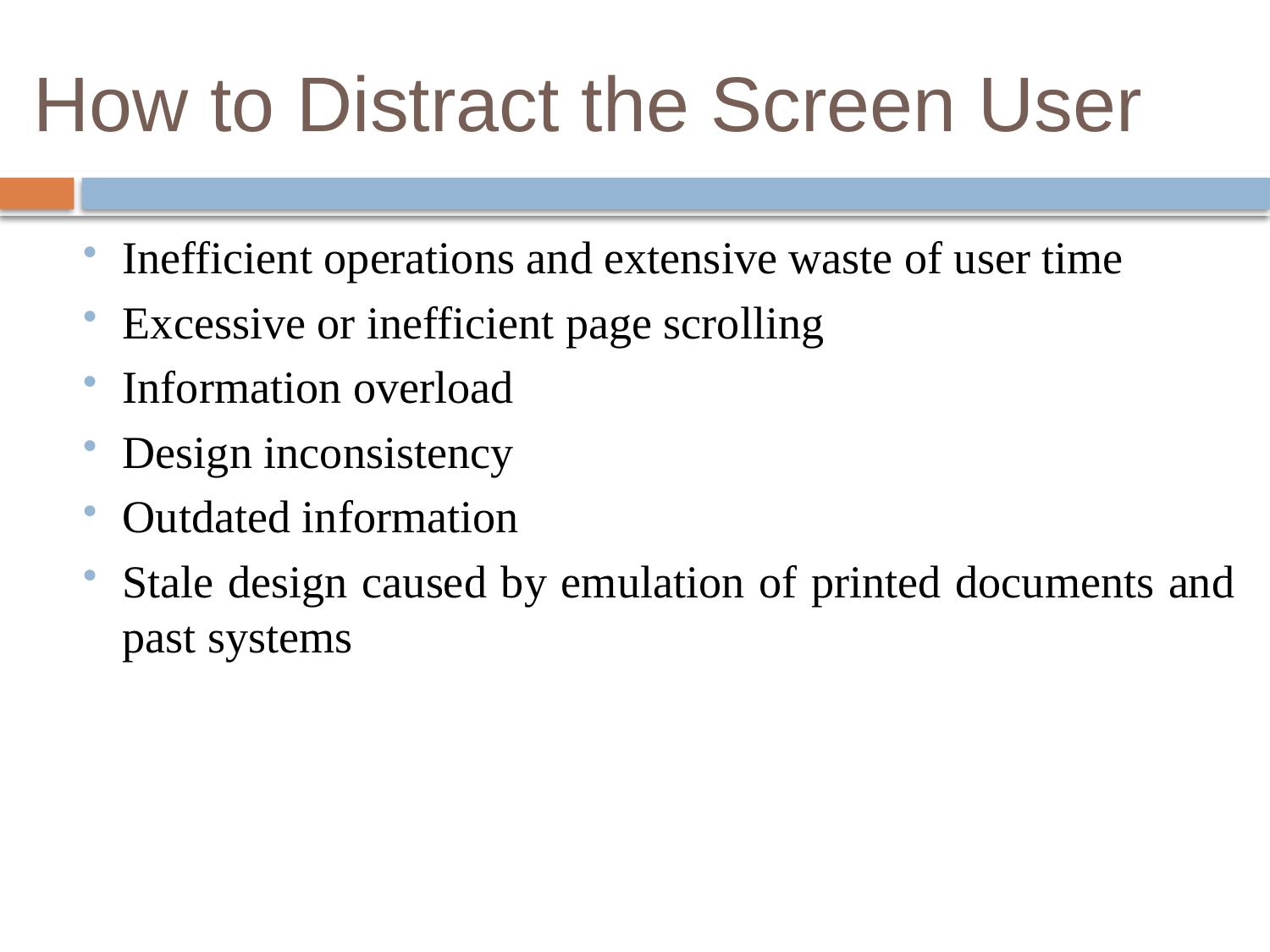

# How to Distract the Screen User
Inefficient operations and extensive waste of user time
Excessive or inefficient page scrolling
Information overload
Design inconsistency
Outdated information
Stale design caused by emulation of printed documents and past systems